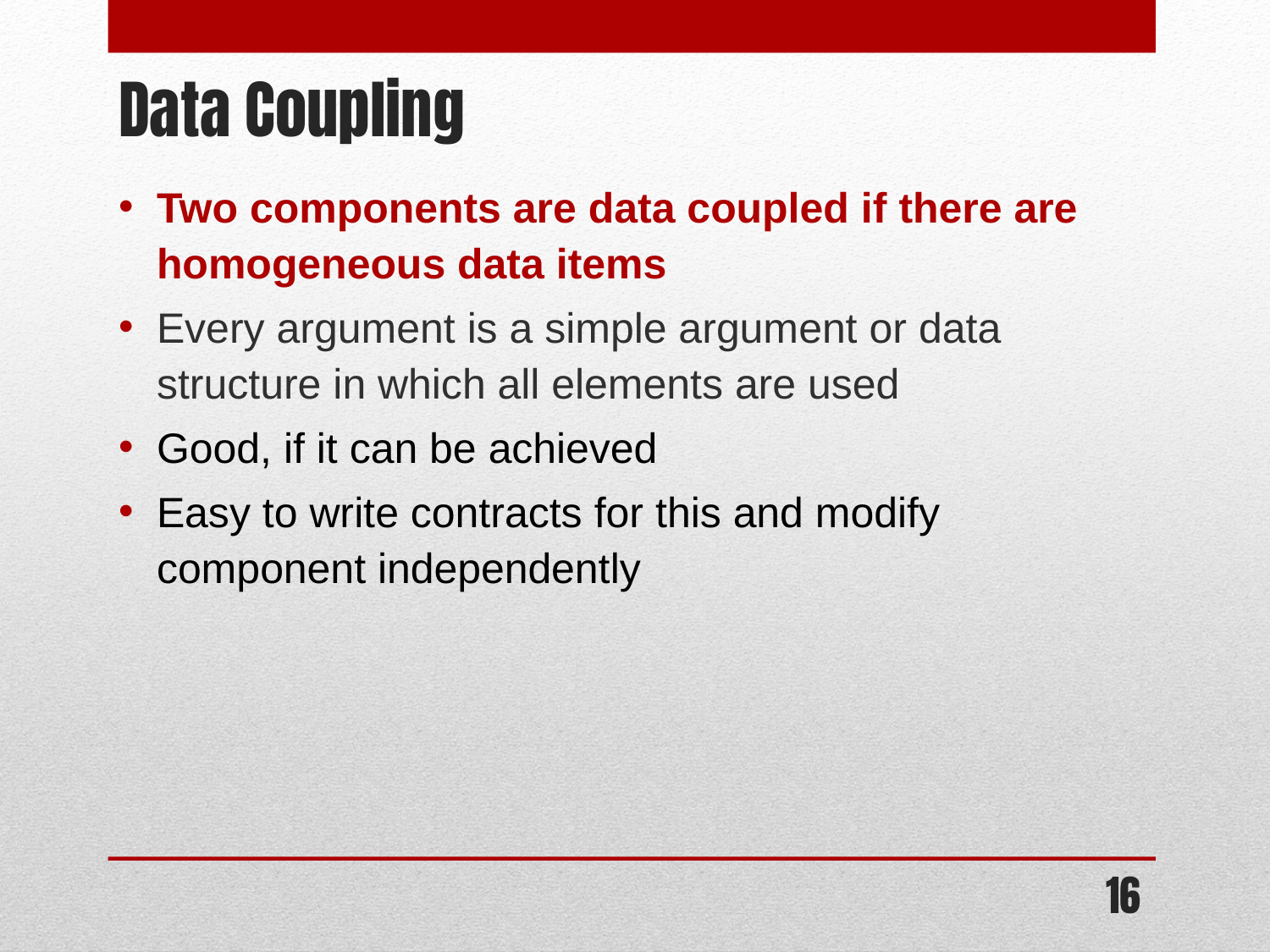

# Data Coupling
Two components are data coupled if there are homogeneous data items
Every argument is a simple argument or data structure in which all elements are used
Good, if it can be achieved
Easy to write contracts for this and modify component independently

16